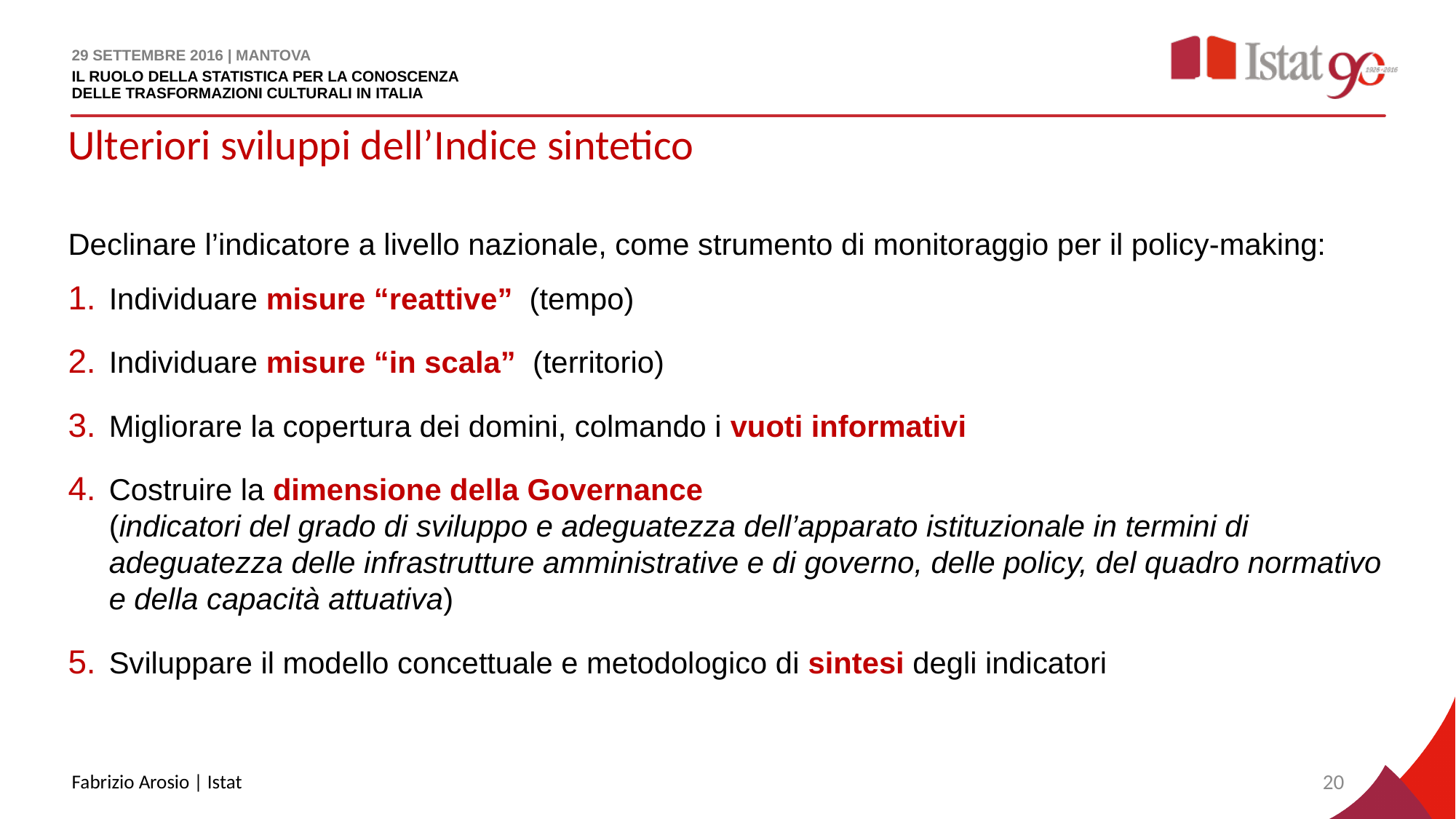

# Ulteriori sviluppi dell’Indice sintetico
Declinare l’indicatore a livello nazionale, come strumento di monitoraggio per il policy-making:
Individuare misure “reattive”  (tempo)
Individuare misure “in scala”  (territorio)
Migliorare la copertura dei domini, colmando i vuoti informativi
Costruire la dimensione della Governance
(indicatori del grado di sviluppo e adeguatezza dell’apparato istituzionale in termini di adeguatezza delle infrastrutture amministrative e di governo, delle policy, del quadro normativo e della capacità attuativa)
Sviluppare il modello concettuale e metodologico di sintesi degli indicatori

Fabrizio Arosio | Istat
20